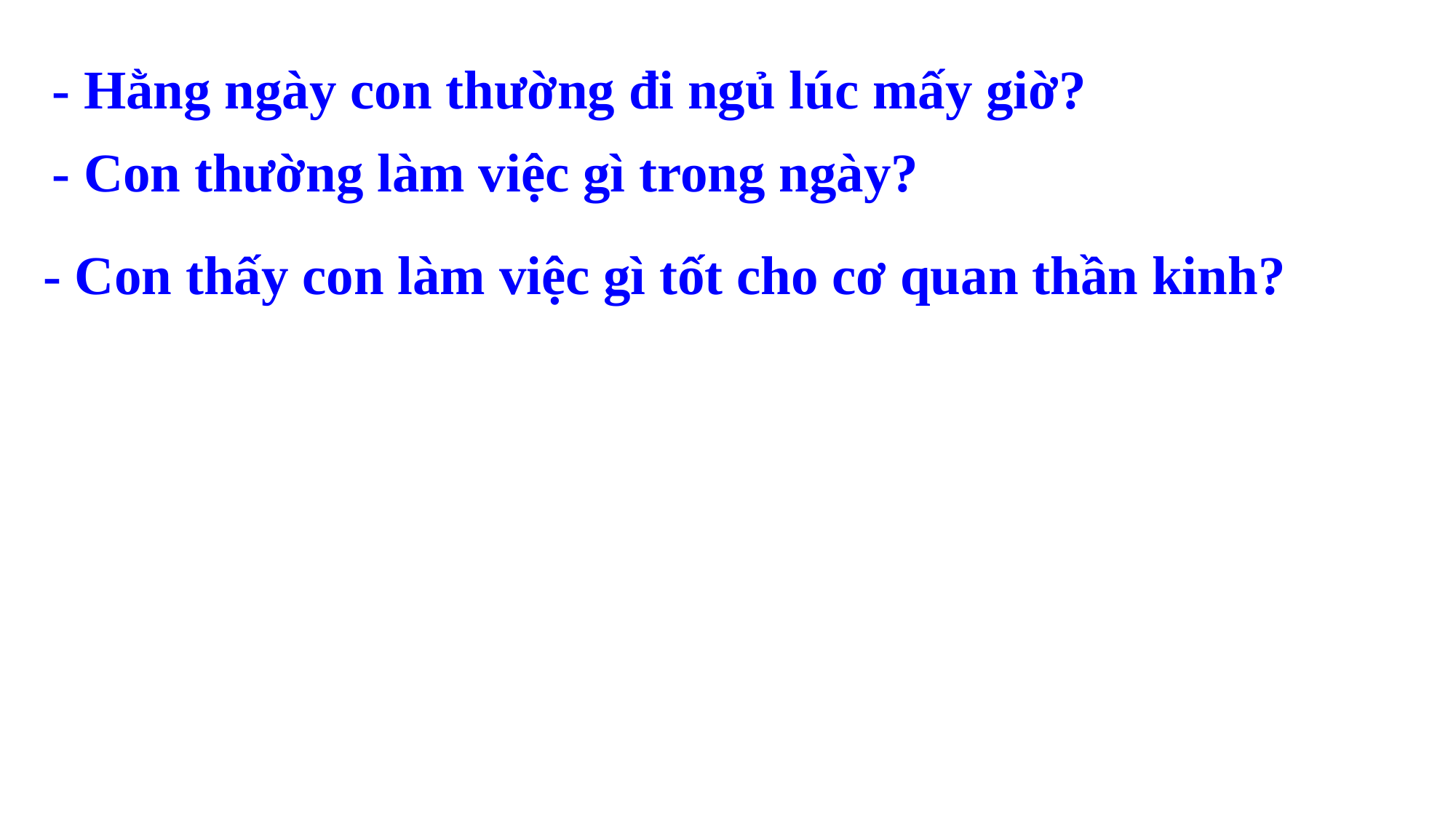

- Hằng ngày con thường đi ngủ lúc mấy giờ?

- Con thường làm việc gì trong ngày?
- Con thấy con làm việc gì tốt cho cơ quan thần kinh?